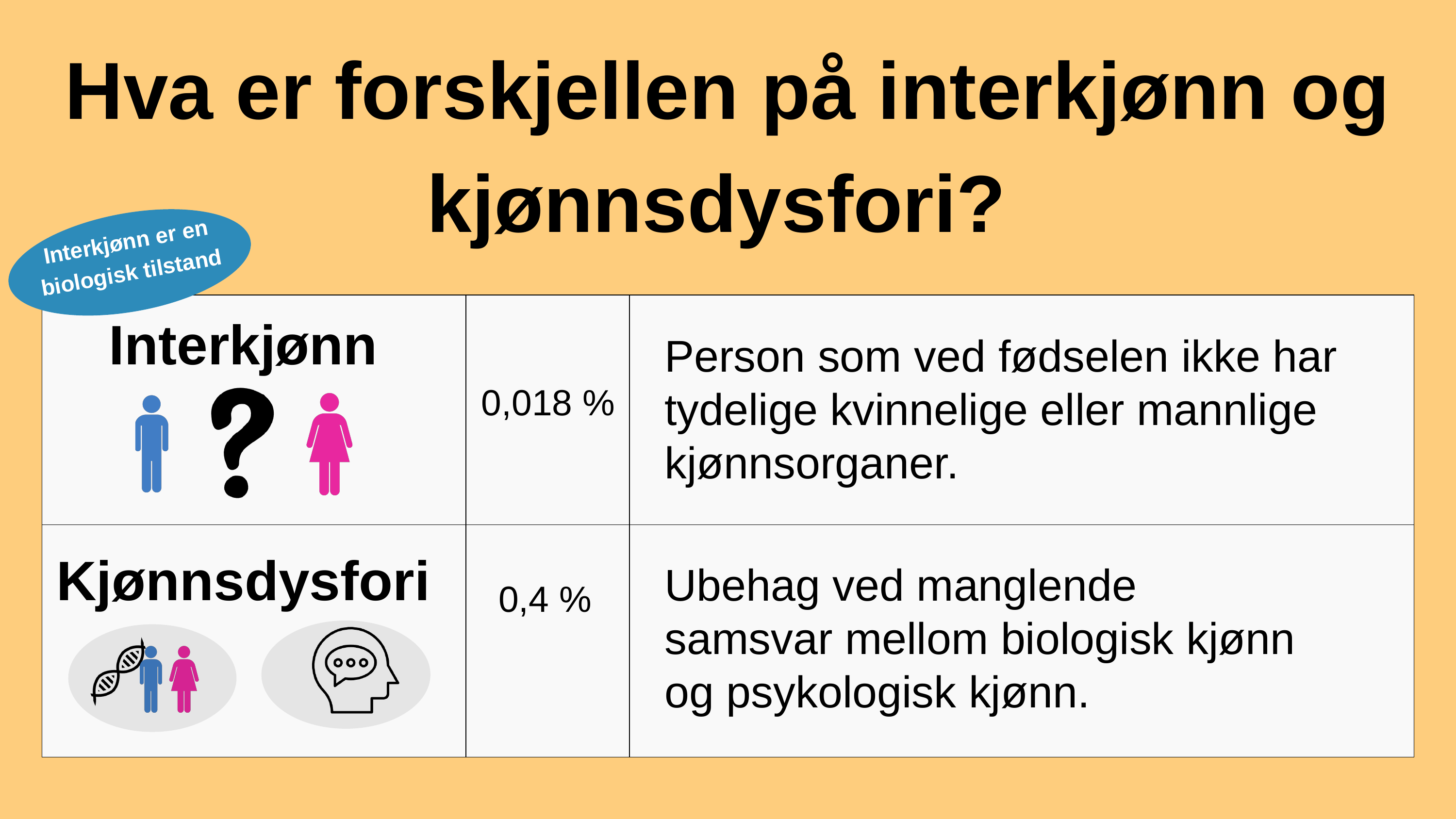

Hva er forskjellen på interkjønn og kjønnsdysfori?

Interkjønn er en biologisk tilstand
|  |  |  |
| --- | --- | --- |
|  |  |  |
Interkjønn
Person som ved fødselen ikke har tydelige kvinnelige eller mannlige kjønnsorganer.

0,018 %

Kjønnsdysfori
Ubehag ved manglende samsvar mellom biologisk kjønn og psykologisk kjønn.
0,4 %